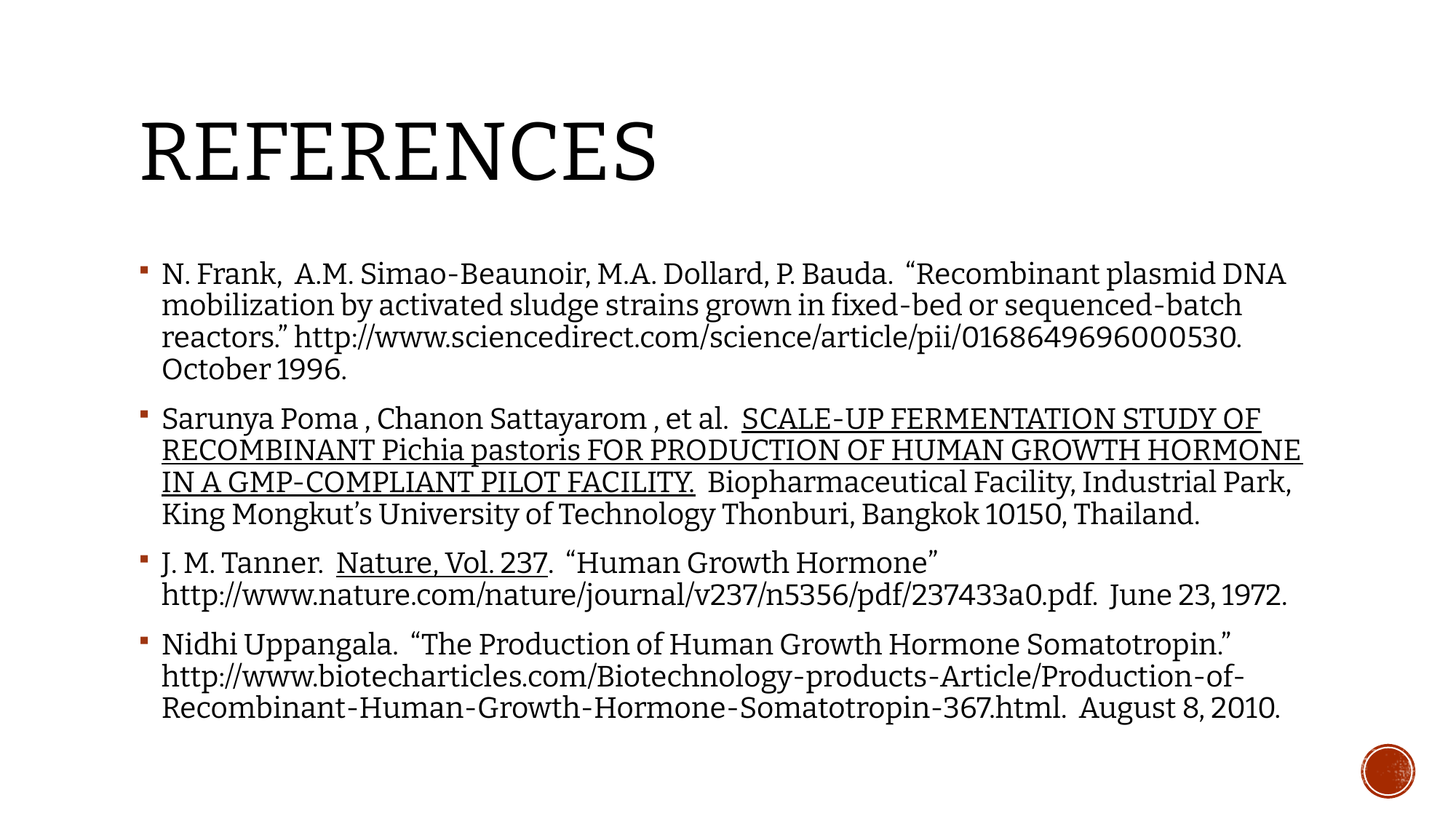

# References
N. Frank,  A.M. Simao-Beaunoir, M.A. Dollard, P. Bauda.  “Recombinant plasmid DNA mobilization by activated sludge strains grown in fixed-bed or sequenced-batch reactors.” http://www.sciencedirect.com/science/article/pii/0168649696000530.  October 1996.
Sarunya Poma , Chanon Sattayarom , et al.  SCALE-UP FERMENTATION STUDY OF RECOMBINANT Pichia pastoris FOR PRODUCTION OF HUMAN GROWTH HORMONE IN A GMP-COMPLIANT PILOT FACILITY.  Biopharmaceutical Facility, Industrial Park, King Mongkut’s University of Technology Thonburi, Bangkok 10150, Thailand.
J. M. Tanner.  Nature, Vol. 237.  “Human Growth Hormone” http://www.nature.com/nature/journal/v237/n5356/pdf/237433a0.pdf.  June 23, 1972.
Nidhi Uppangala.  “The Production of Human Growth Hormone Somatotropin.” http://www.biotecharticles.com/Biotechnology-products-Article/Production-of-Recombinant-Human-Growth-Hormone-Somatotropin-367.html.  August 8, 2010.